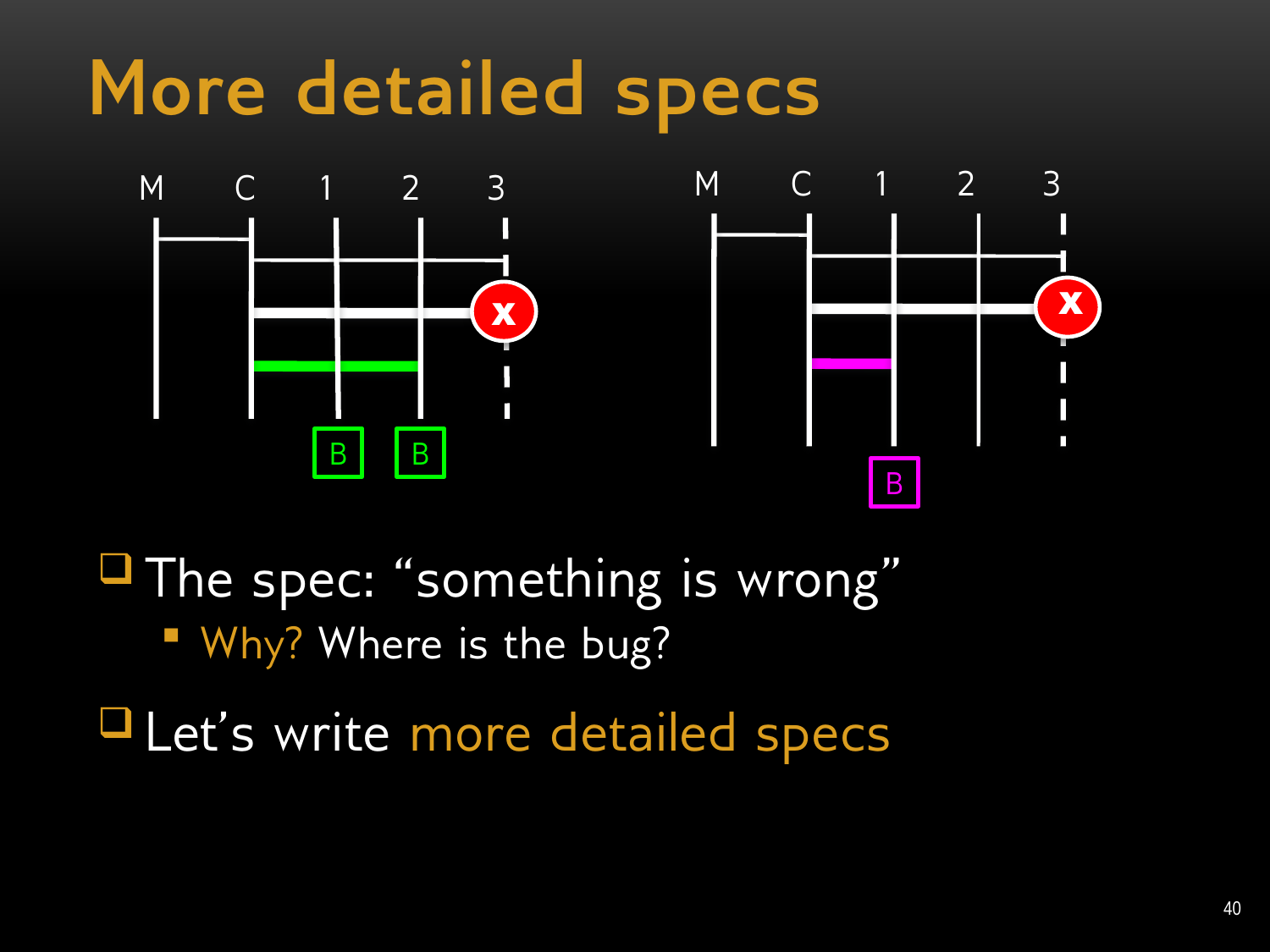

# More detailed specs
M
C
1
2
3
M
C
1
2
3

X
X

B
B
B
The spec: “something is wrong”
Why? Where is the bug?
Let’s write more detailed specs
40